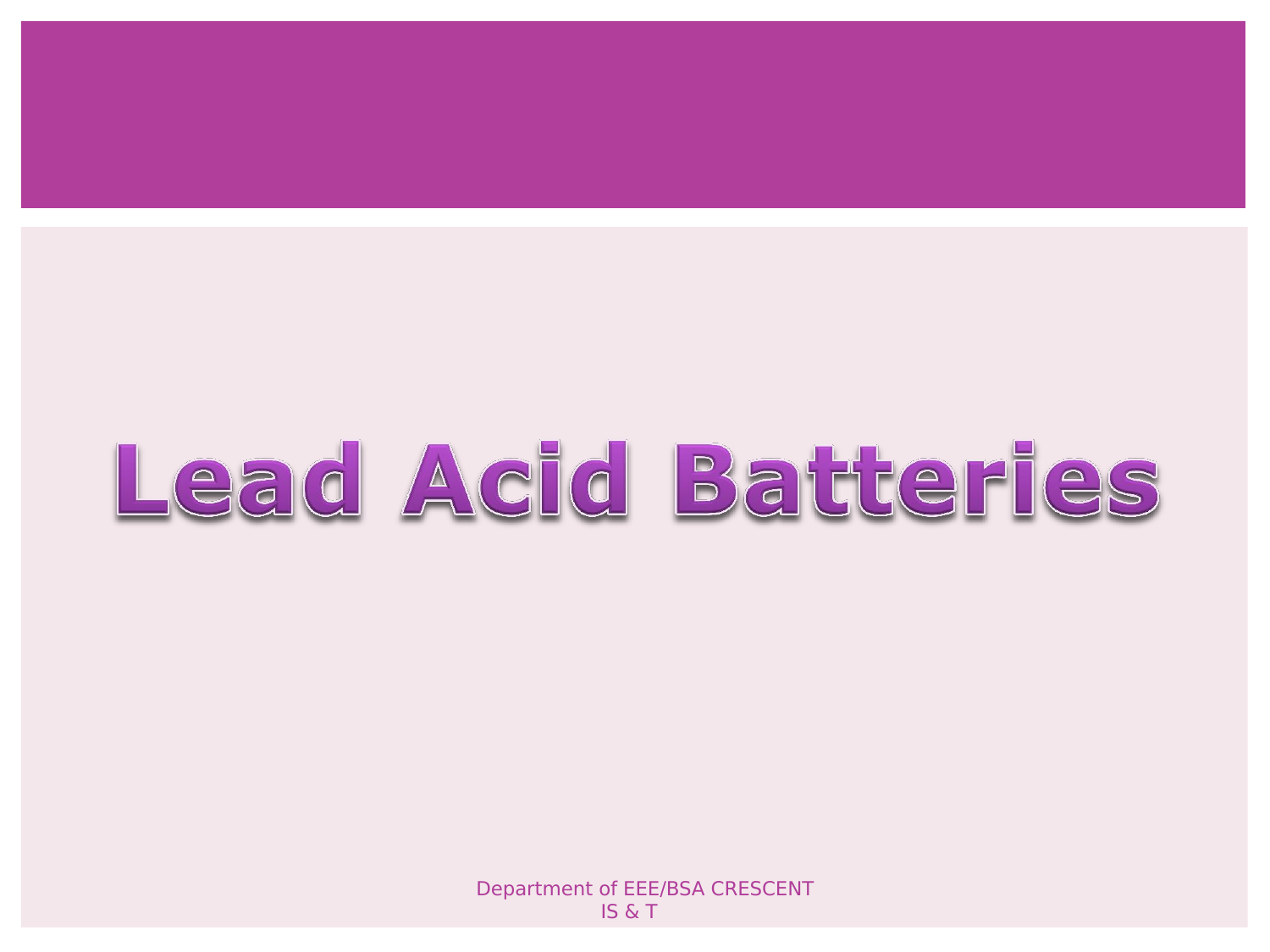

Department of EEE/BSA CRESCENT IS & T